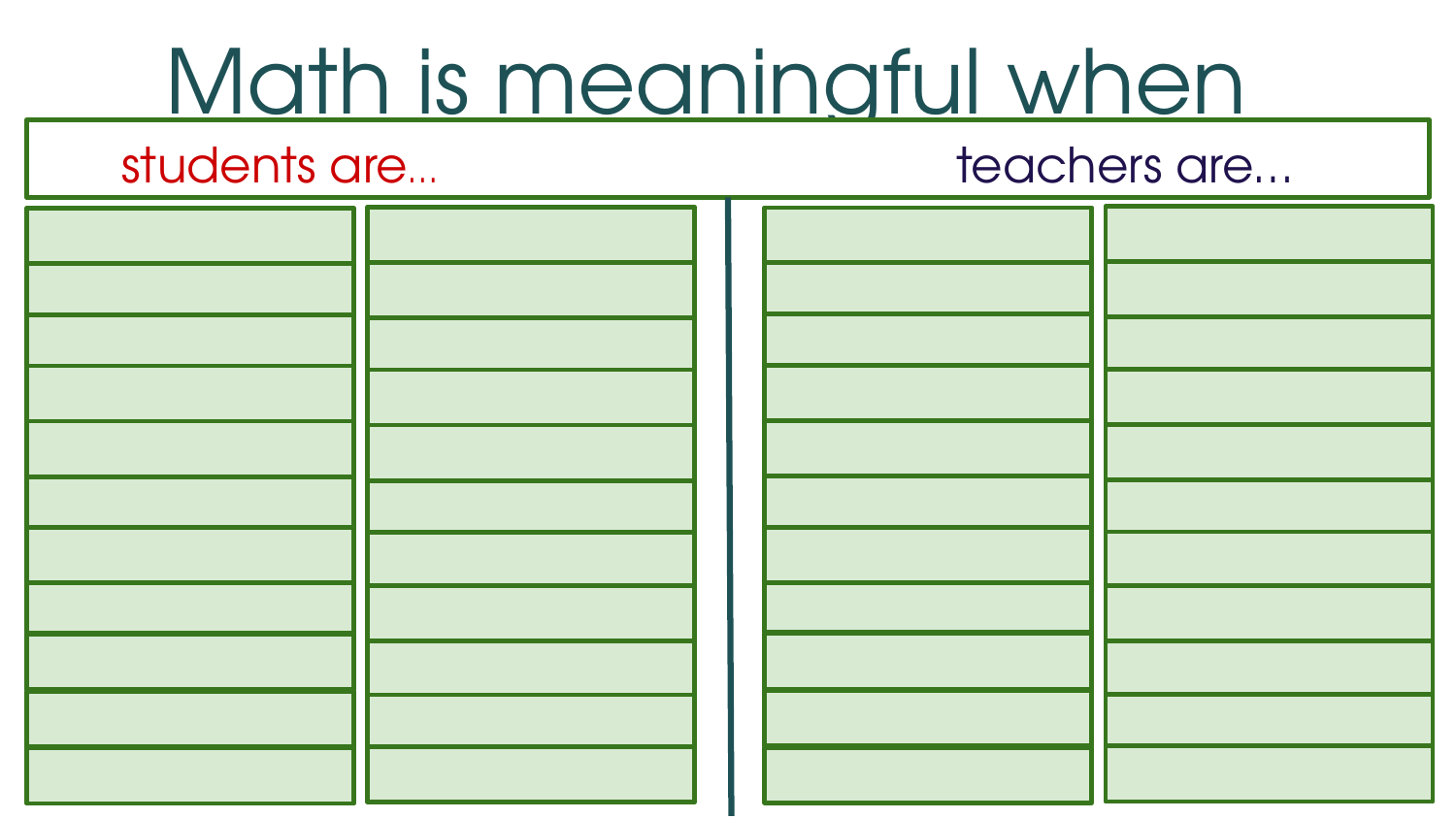

# Math is meaningful when
      students are…             		              teachers are…